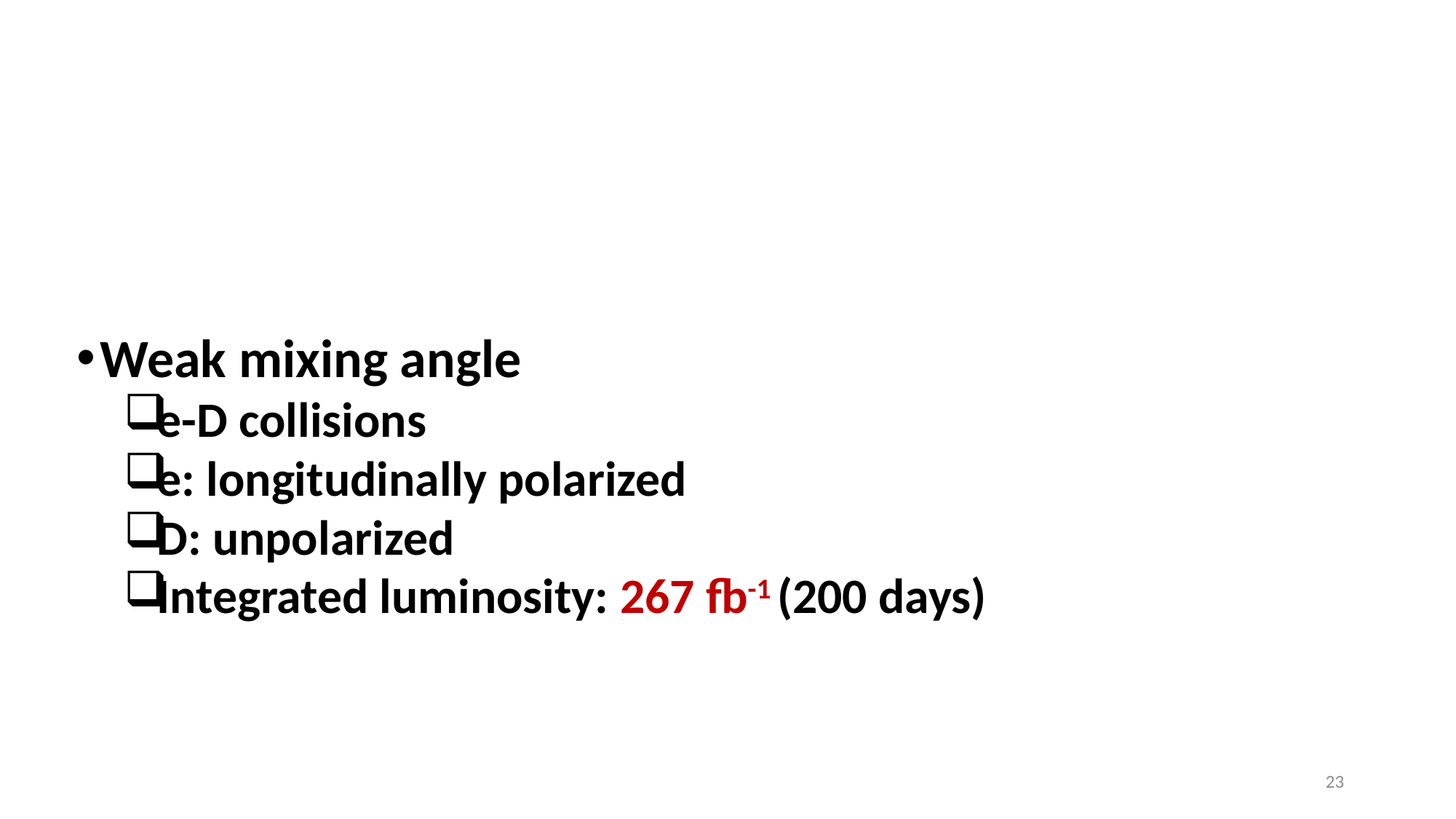

Weak mixing angle
e-D collisions
e: longitudinally polarized
D: unpolarized
Integrated luminosity: 267 fb-1 (200 days)

23